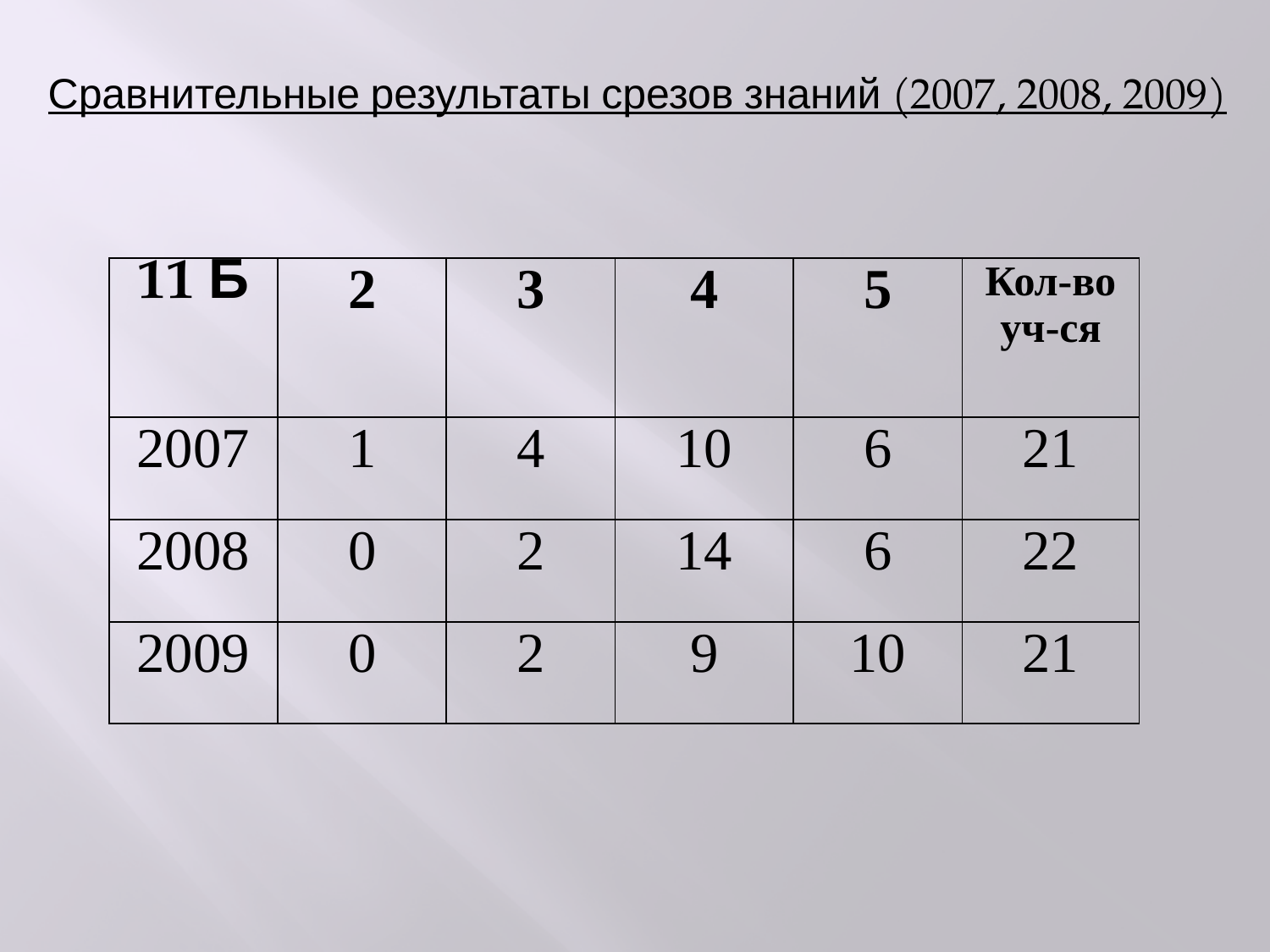

Сравнительные результаты срезов знаний (2007, 2008, 2009)
| 11 Б | 2 | 3 | 4 | 5 | Кол-во уч-ся |
| --- | --- | --- | --- | --- | --- |
| 2007 | 1 | 4 | 10 | 6 | 21 |
| 2008 | 0 | 2 | 14 | 6 | 22 |
| 2009 | 0 | 2 | 9 | 10 | 21 |